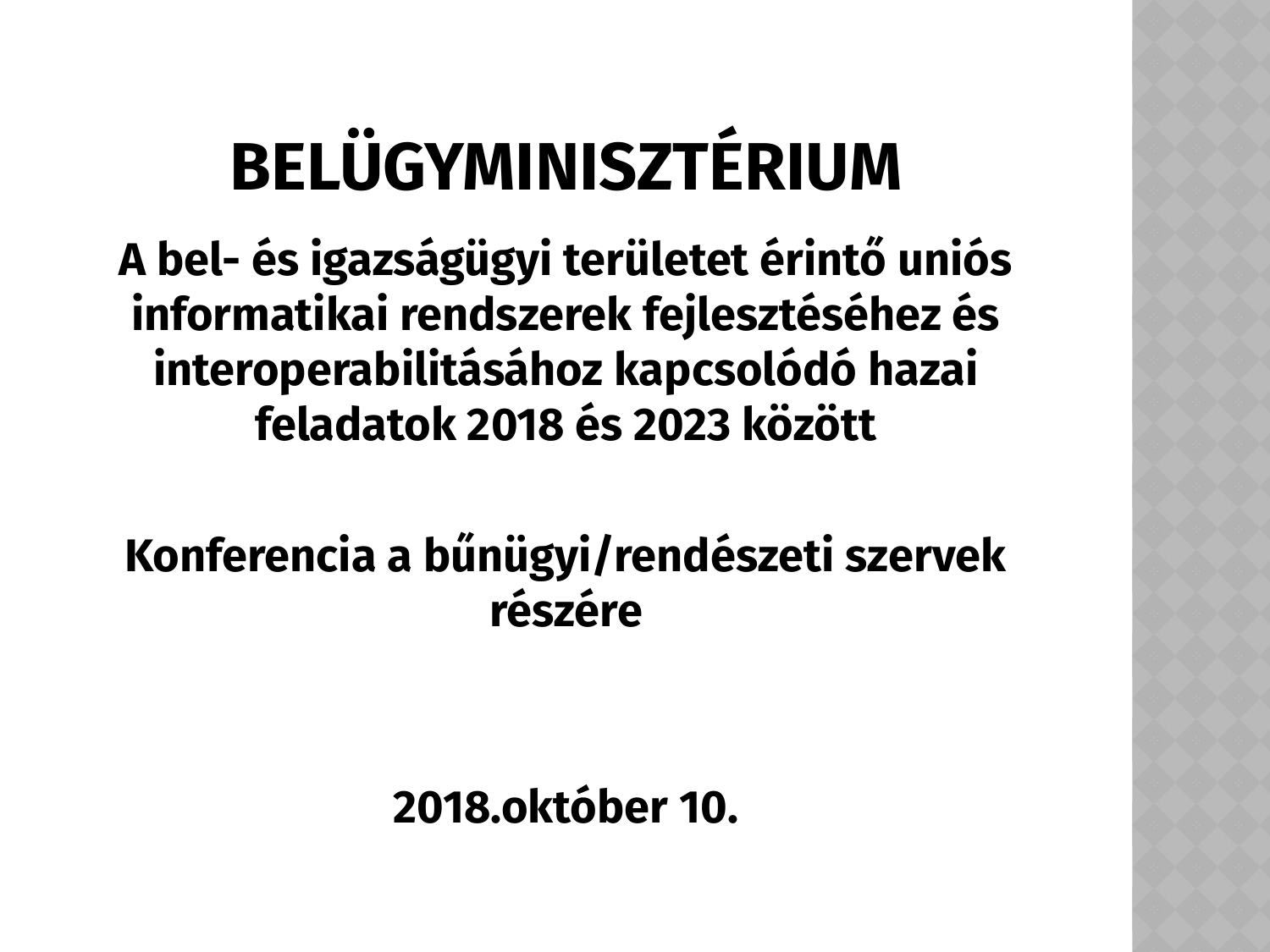

# Belügyminisztérium
A bel- és igazságügyi területet érintő uniós informatikai rendszerek fejlesztéséhez és interoperabilitásához kapcsolódó hazai feladatok 2018 és 2023 között

Konferencia a bűnügyi/rendészeti szervek részére

2018.október 10.